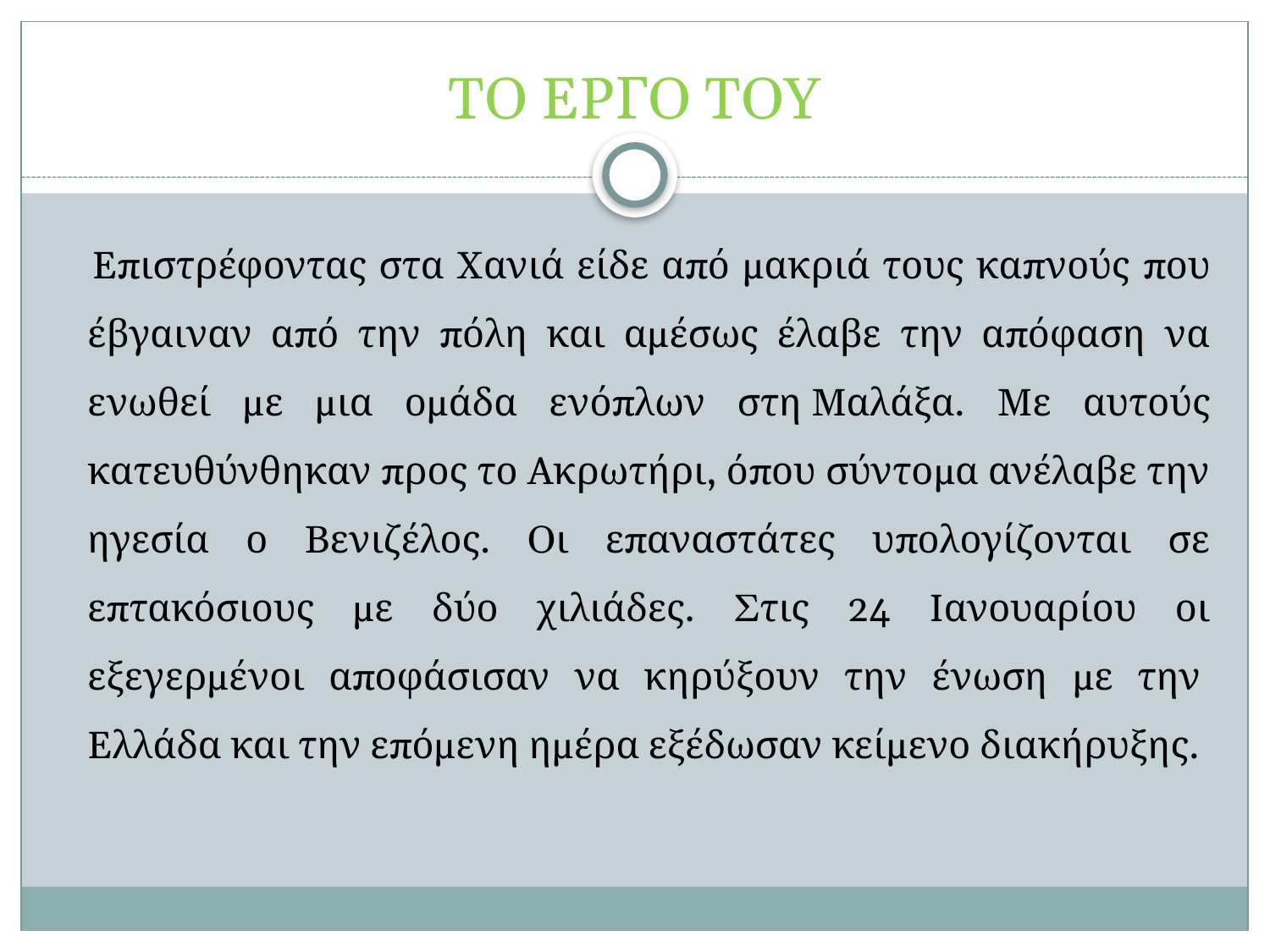

# ΤΟ ΕΡΓΟ ΤΟΥ
   Επιστρέφοντας στα Χανιά είδε από μακριά τους καπνούς που έβγαιναν από την πόλη και αμέσως έλαβε την απόφαση να ενωθεί με μια ομάδα ενόπλων στη Μαλάξα. Με αυτούς κατευθύνθηκαν προς το Ακρωτήρι, όπου σύντομα ανέλαβε την ηγεσία ο Βενιζέλος. Οι επαναστάτες υπολογίζονται σε επτακόσιους με δύο χιλιάδες. Στις 24 Ιανουαρίου οι εξεγερμένοι αποφάσισαν να κηρύξουν την ένωση με την  Ελλάδα και την επόμενη ημέρα εξέδωσαν κείμενο διακήρυξης.